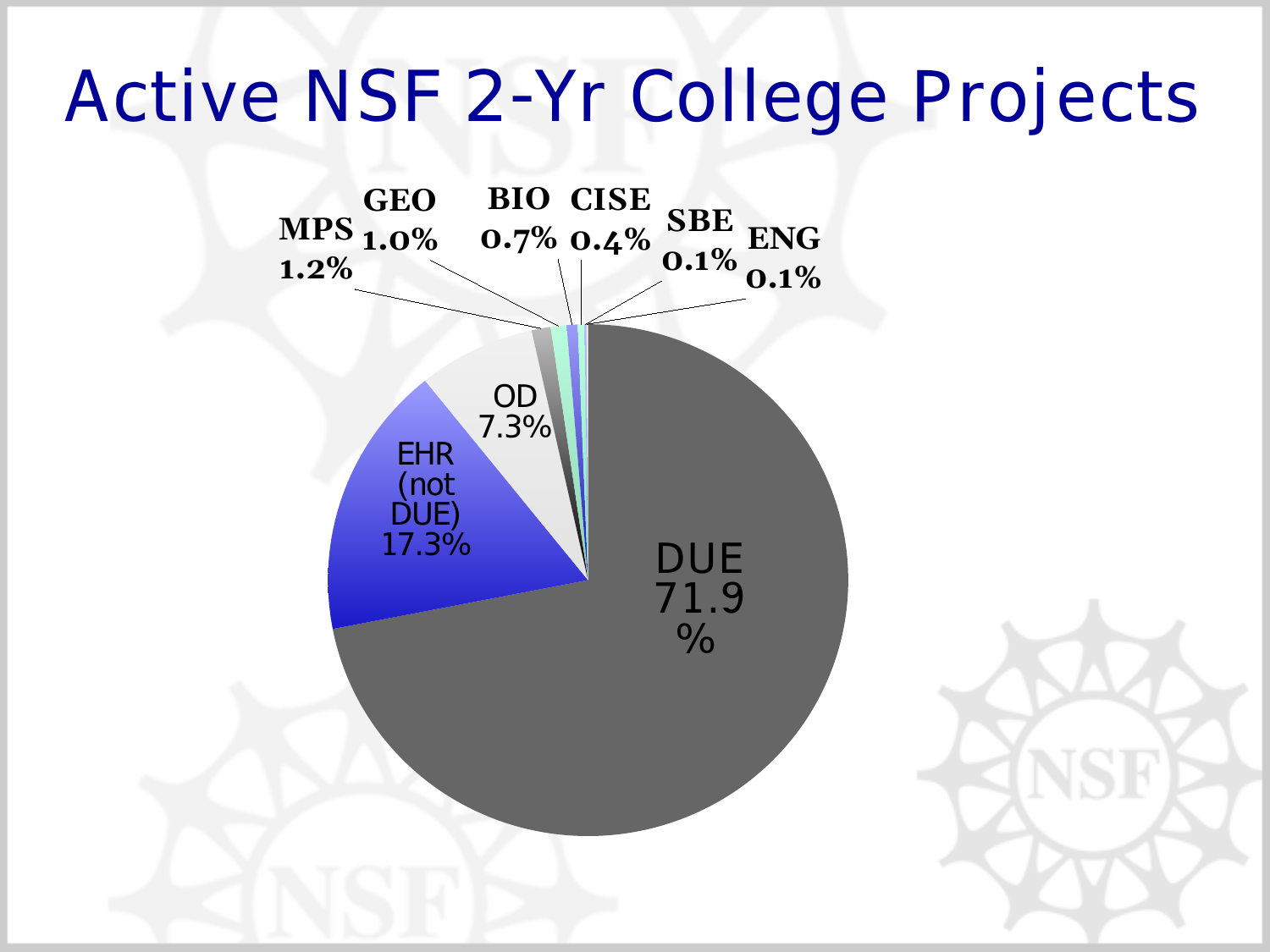

# Active NSF 2-Yr College Projects

### Chart

| Category |
|---|

### Chart

| Category |  |
|---|---|
| DUE | 0.7194434676044872 |
| EHR (not DUE) | 0.17280371511254122 |
| OD | 0.07284454831343581 |
| MPS | 0.011898333393726685 |
| GEO | 0.009806667955025222 |
| BIO | 0.006868796313083213 |
| CISE | 0.004160766601806342 |
| SBE | 0.0012869301545709152 |
| ENG | 0.0008867745513264055 |